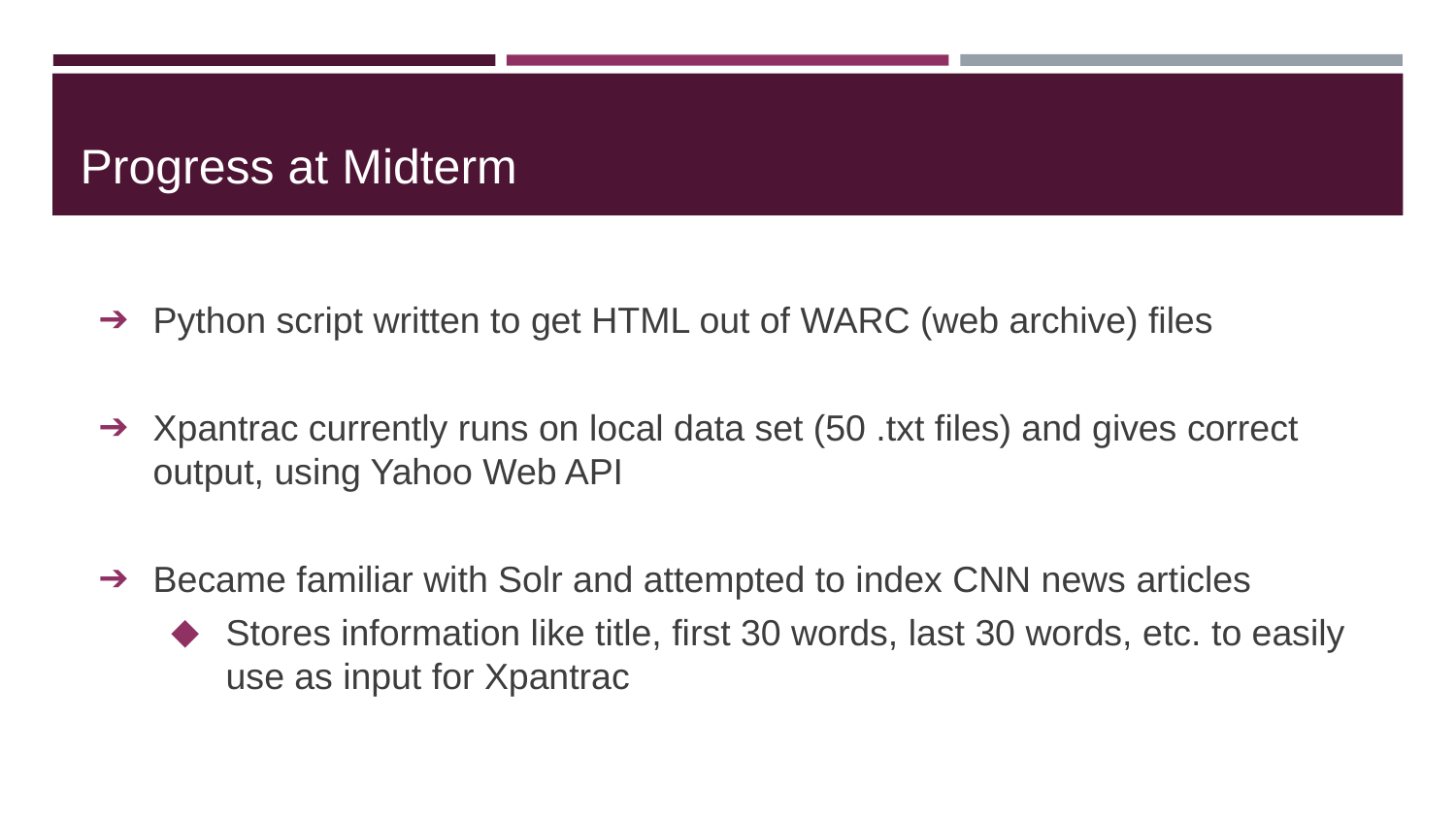

# Progress at Midterm
Python script written to get HTML out of WARC (web archive) files

Xpantrac currently runs on local data set (50 .txt files) and gives correct output, using Yahoo Web API

Became familiar with Solr and attempted to index CNN news articles
Stores information like title, first 30 words, last 30 words, etc. to easily use as input for Xpantrac